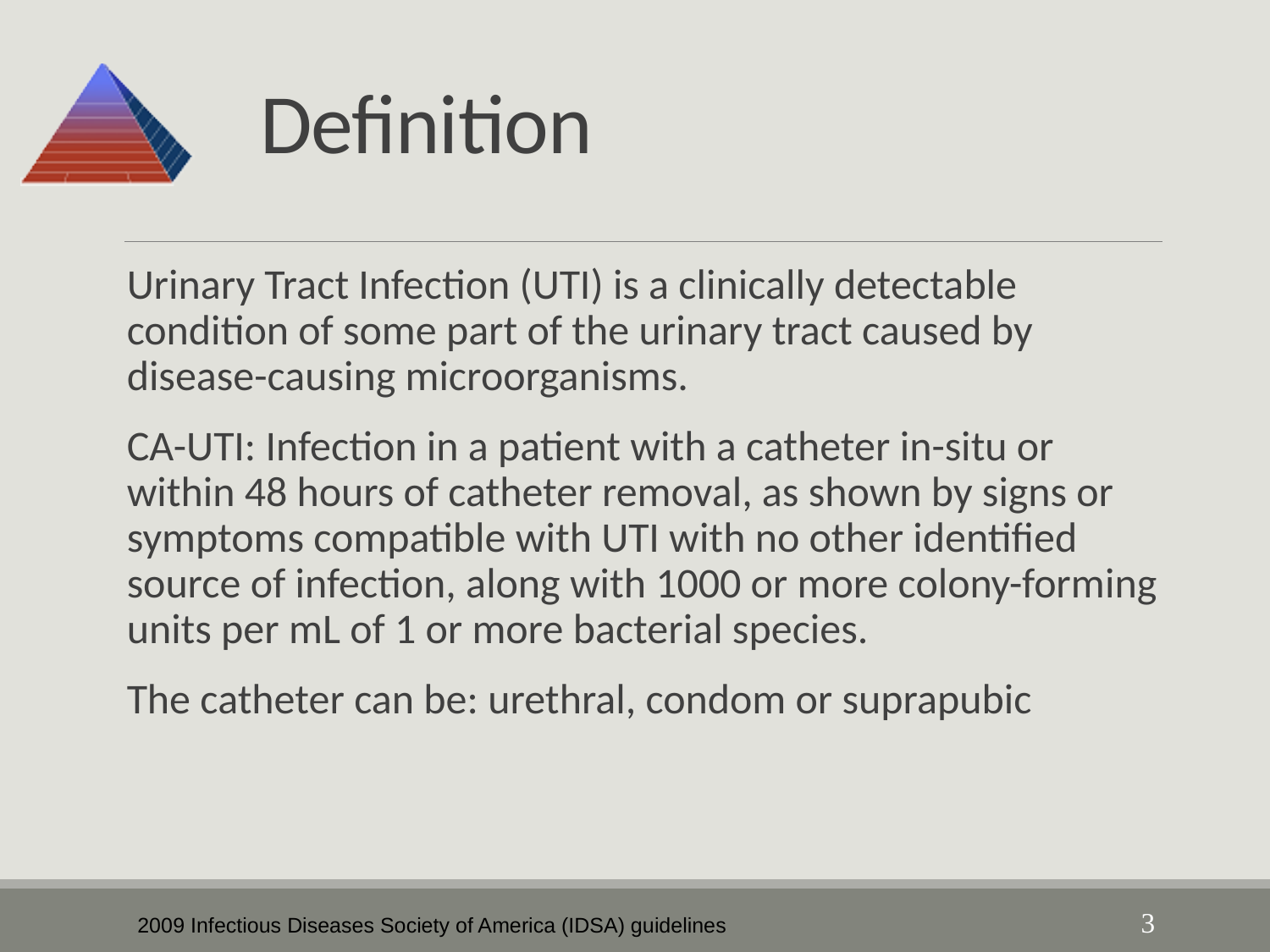

# Definition
Urinary Tract Infection (UTI) is a clinically detectable condition of some part of the urinary tract caused by disease-causing microorganisms.
CA-UTI: Infection in a patient with a catheter in-situ or within 48 hours of catheter removal, as shown by signs or symptoms compatible with UTI with no other identified source of infection, along with 1000 or more colony-forming units per mL of 1 or more bacterial species.
The catheter can be: urethral, condom or suprapubic
3
2009 Infectious Diseases Society of America (IDSA) guidelines